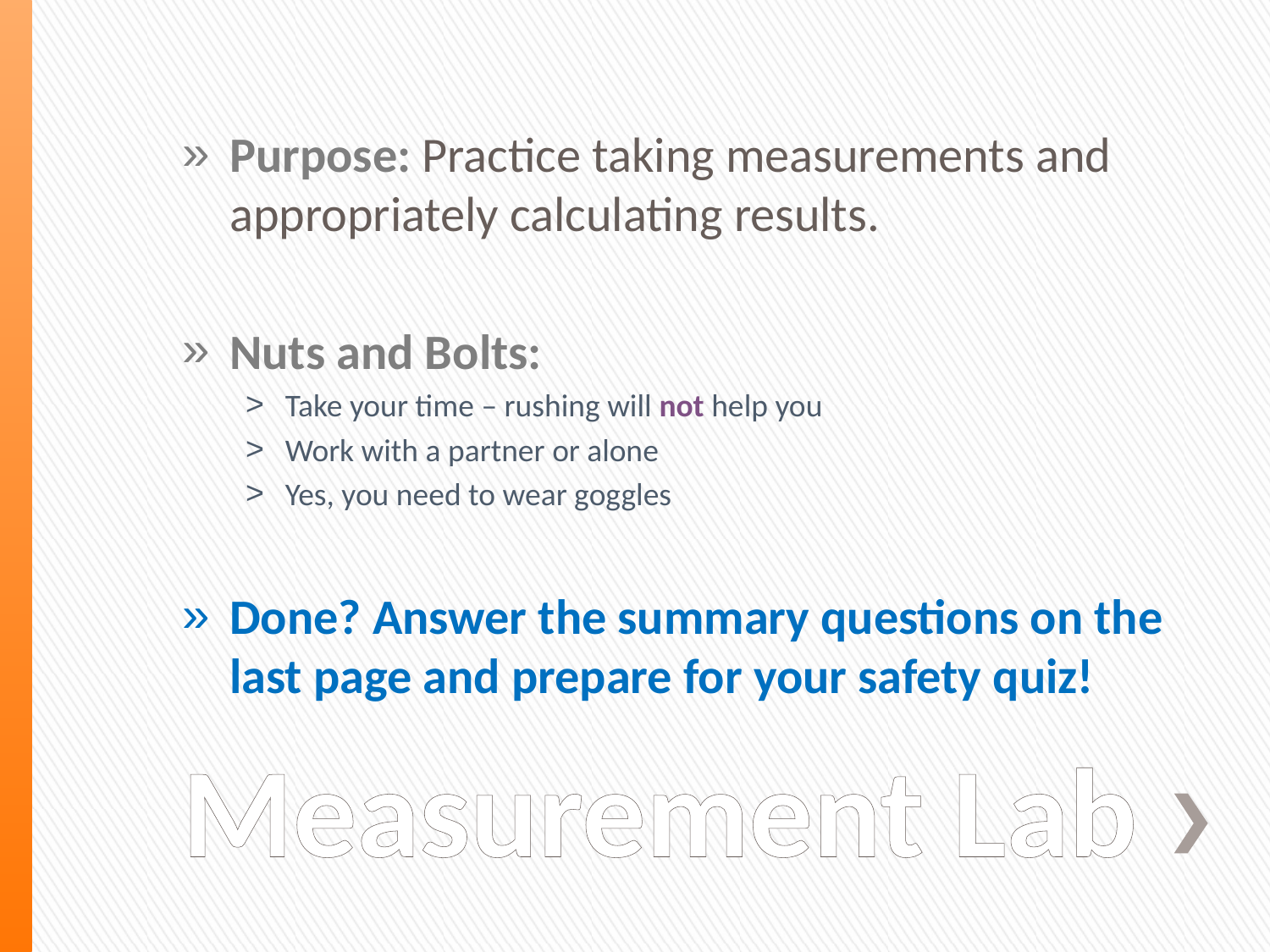

Purpose: Practice taking measurements and appropriately calculating results.

Nuts and Bolts:
Take your time – rushing will not help you
Work with a partner or alone
Yes, you need to wear goggles

Done? Answer the summary questions on the last page and prepare for your safety quiz!
# Measurement Lab